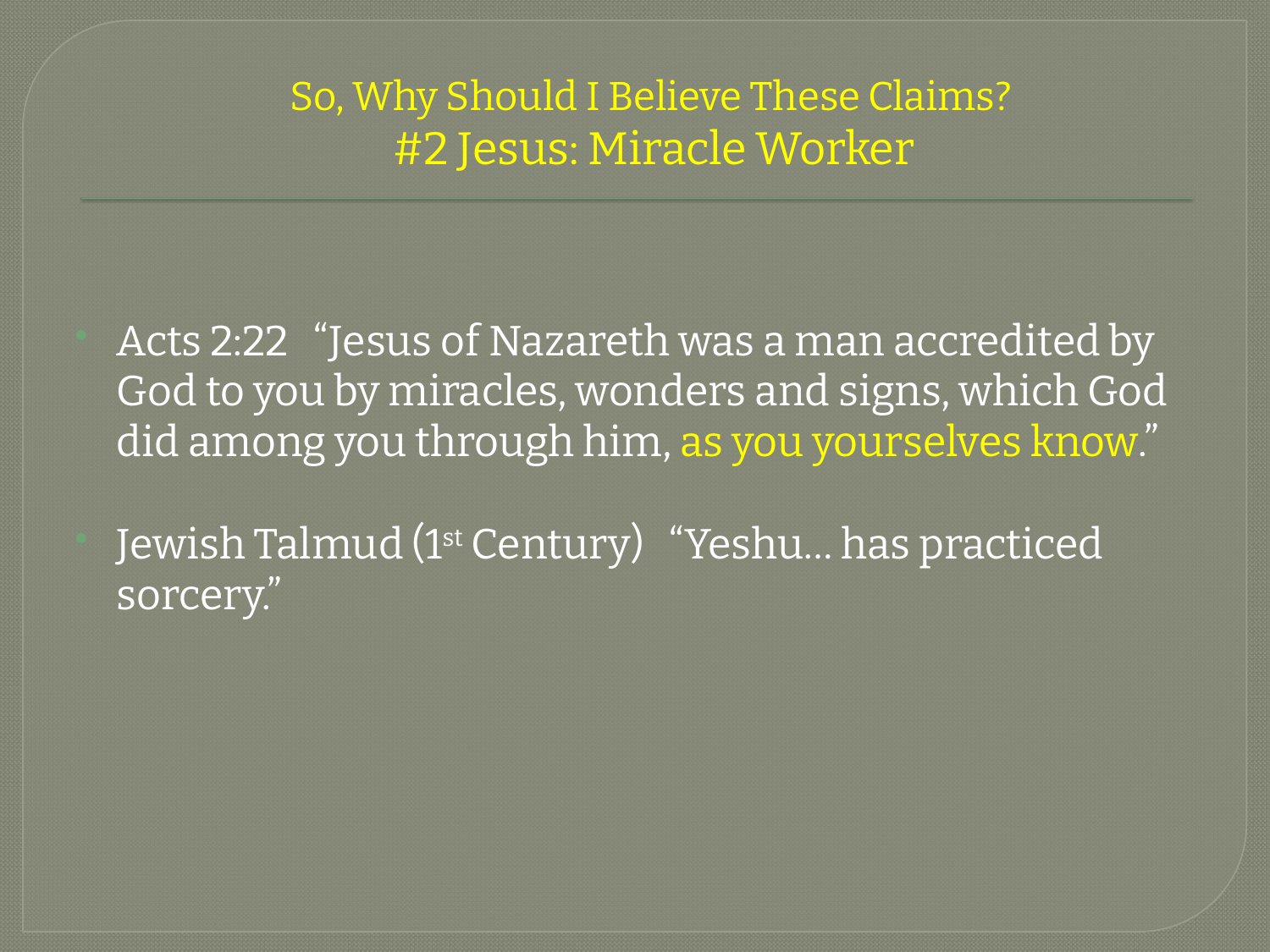

So, Why Should I Believe These Claims?
#2 Jesus: Miracle Worker
Acts 2:22   “Jesus of Nazareth was a man accredited by God to you by miracles, wonders and signs, which God did among you through him, as you yourselves know.”

Jewish Talmud (1st Century)   “Yeshu… has practiced sorcery.”